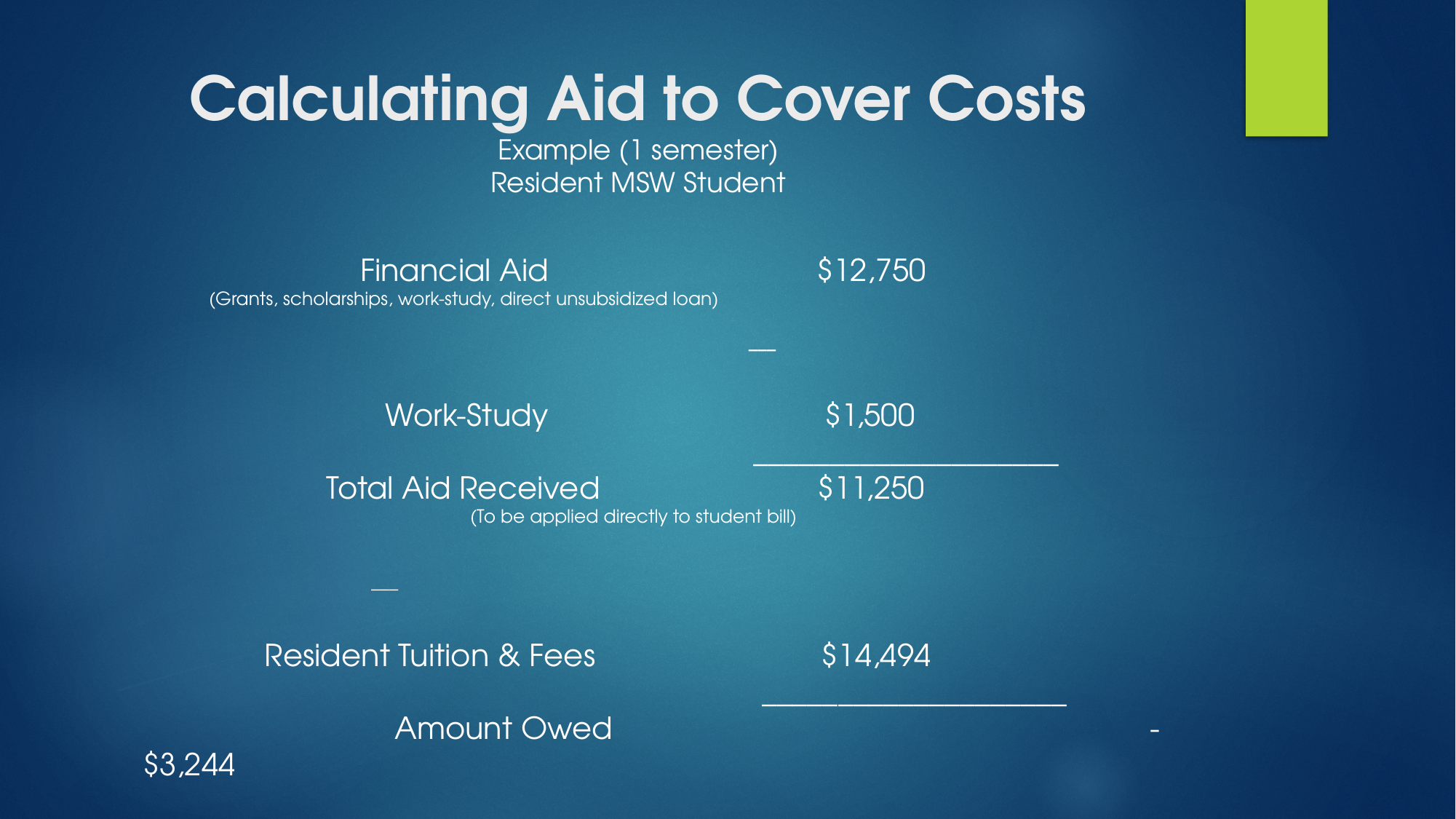

# Calculating Aid to Cover Costs Example (1 semester) Resident MSW Student
                          Financial Aid                                $12,750
             (Grants, scholarships, work-study, direct unsubsidized loan)

                                                                                                                       ___

                             Work-Study                                 $1,500
                                                                         ____________________
                      Total Aid Received                          $11,250
			(To be applied directly to student bill)

											  ___

                        Resident Tuition & Fees                           $14,494
                                                                          ____________________
		    Amount Owed				                -$3,244